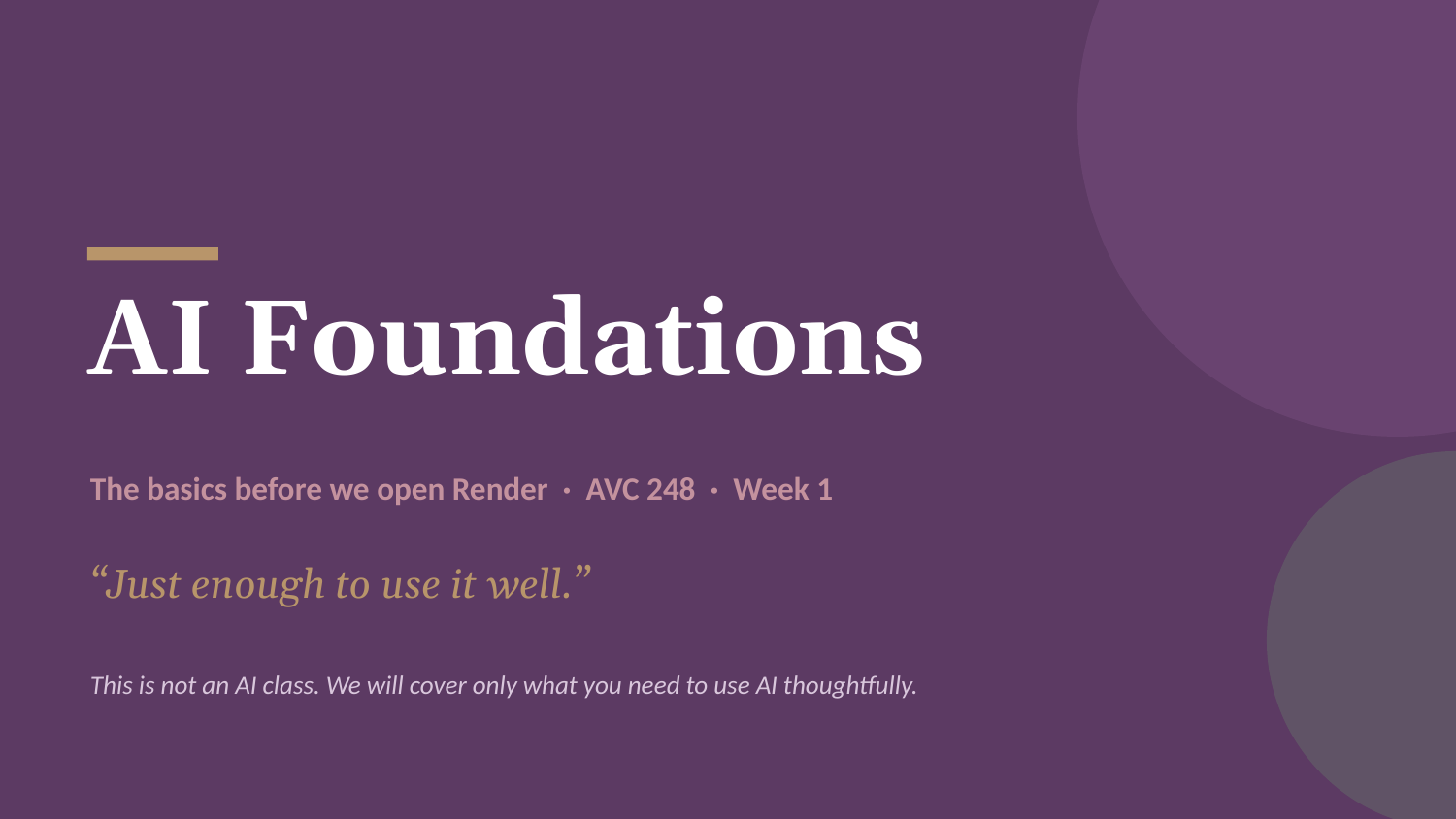

AI Foundations

The basics before we open Render  ·  AVC 248  ·  Week 1
“Just enough to use it well.”
This is not an AI class. We will cover only what you need to use AI thoughtfully.